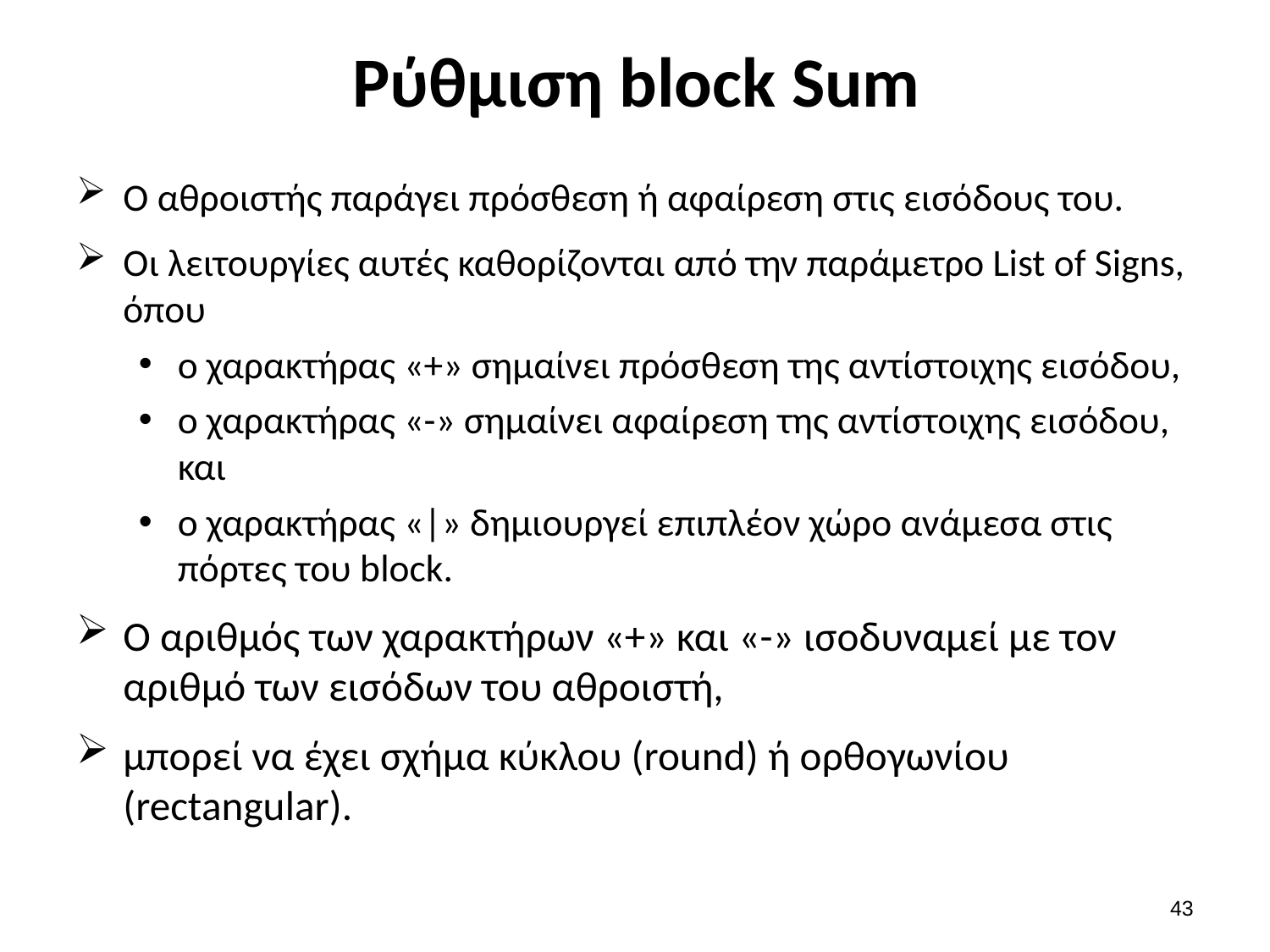

# Ρύθμιση block Sum
Ο αθροιστής παράγει πρόσθεση ή αφαίρεση στις εισόδους του.
Οι λειτουργίες αυτές καθορίζονται από την παράμετρο List of Signs, όπου
ο χαρακτήρας «+» σημαίνει πρόσθεση της αντίστοιχης εισόδου,
ο χαρακτήρας «-» σημαίνει αφαίρεση της αντίστοιχης εισόδου, και
ο χαρακτήρας «|» δημιουργεί επιπλέον χώρο ανάμεσα στις πόρτες του block.
Ο αριθμός των χαρακτήρων «+» και «-» ισοδυναμεί με τον αριθμό των εισόδων του αθροιστή,
μπορεί να έχει σχήμα κύκλου (round) ή ορθογωνίου (rectangular).

43